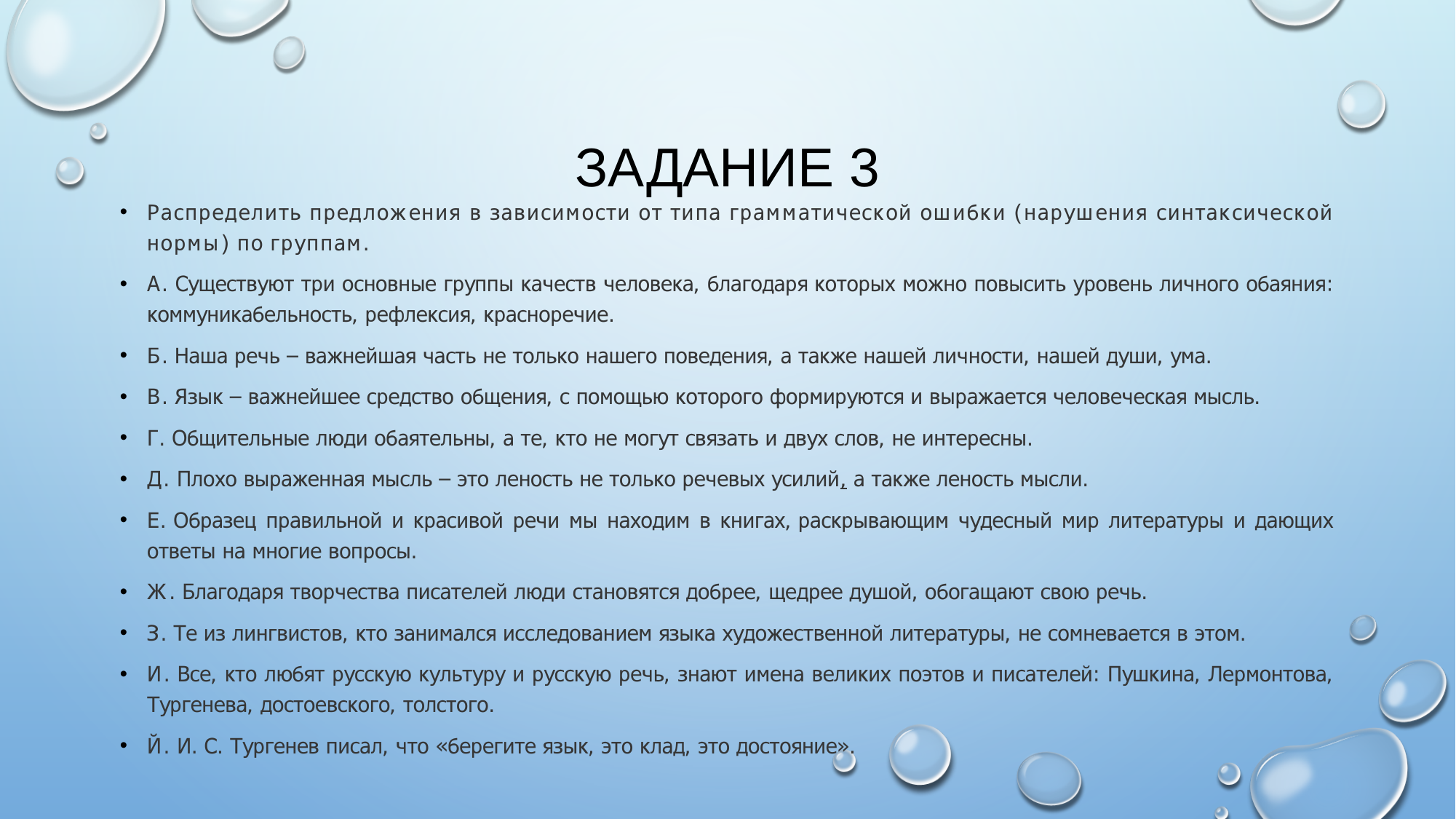

# Задание 3
Распределить предложения в зависимости от типа грамматической ошибки (нарушения синтаксической нормы) по группам.
А. Существуют три основные группы качеств человека, благодаря которых можно повысить уровень личного обаяния: коммуникабельность, рефлексия, красноречие.
Б. Наша речь – важнейшая часть не только нашего поведения, а также нашей личности, нашей души, ума.
В. Язык – важнейшее средство общения, с помощью которого формируются и выражается человеческая мысль.
Г. Общительные люди обаятельны, а те, кто не могут связать и двух слов, не интересны.
Д. Плохо выраженная мысль – это леность не только речевых усилий, а также леность мысли.
Е. Образец правильной и красивой речи мы находим в книгах, раскрывающим чудесный мир литературы и дающих ответы на многие вопросы.
Ж. Благодаря творчества писателей люди становятся добрее, щедрее душой, обогащают свою речь.
З. Те из лингвистов, кто занимался исследованием языка художественной литературы, не сомневается в этом.
И. Все, кто любят русскую культуру и русскую речь, знают имена великих поэтов и писателей: Пушкина, Лермонтова, Тургенева, достоевского, толстого.
Й. И. С. Тургенев писал, что «берегите язык, это клад, это достояние».